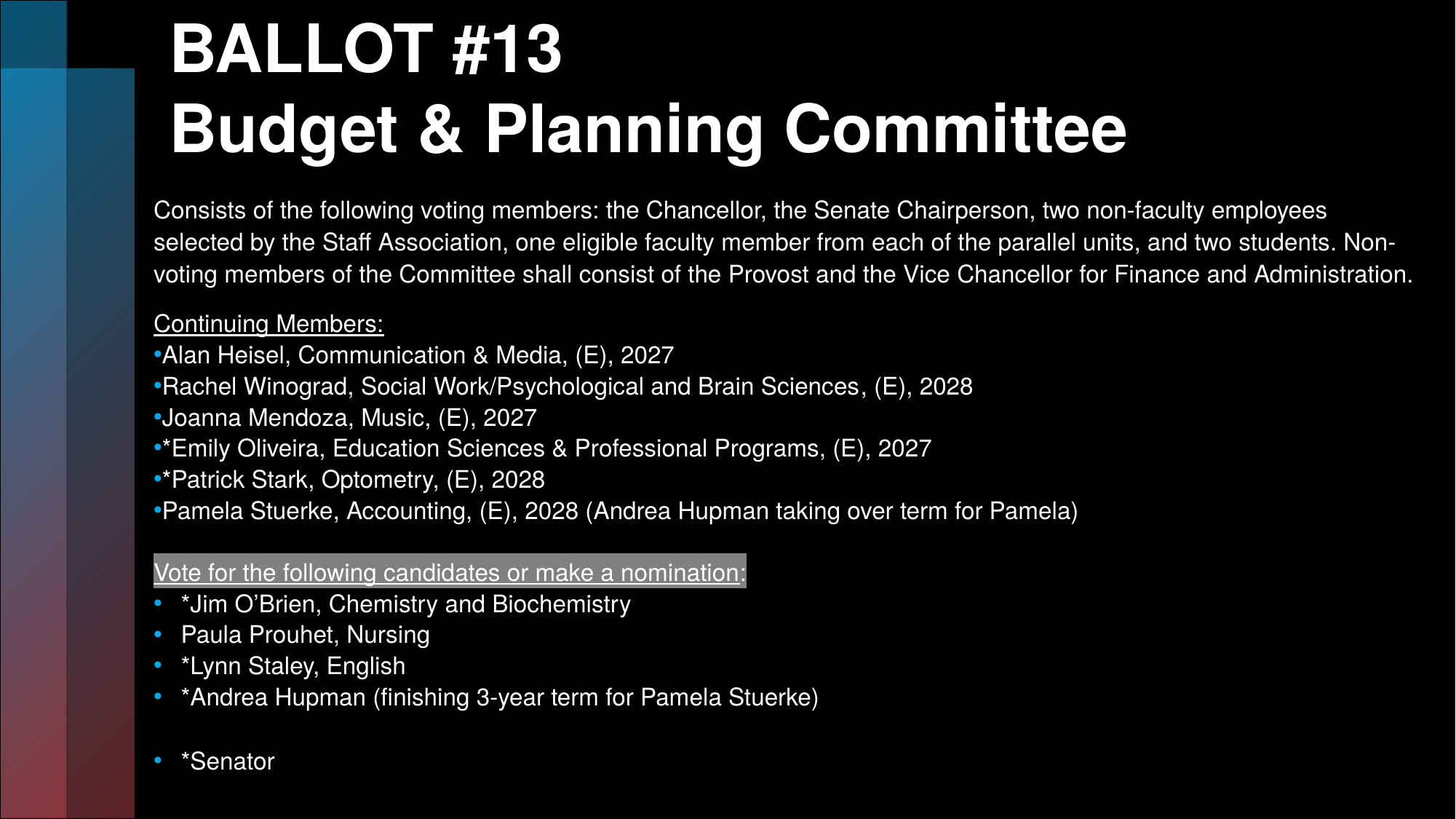

# BALLOT #13 Budget & Planning Committee
Consists of the following voting members: the Chancellor, the Senate Chairperson, two non-faculty employees selected by the Staff Association, one eligible faculty member from each of the parallel units, and two students. Non-voting members of the Committee shall consist of the Provost and the Vice Chancellor for Finance and Administration.
Continuing Members:
Alan Heisel, Communication & Media, (E), 2027
Rachel Winograd, Social Work/Psychological and Brain Sciences, (E), 2028
Joanna Mendoza, Music, (E), 2027
*Emily Oliveira, Education Sciences & Professional Programs, (E), 2027
*Patrick Stark, Optometry, (E), 2028
Pamela Stuerke, Accounting, (E), 2028 (Andrea Hupman taking over term for Pamela)

Vote for the following candidates or make a nomination:
*Jim O’Brien, Chemistry and Biochemistry
Paula Prouhet, Nursing
*Lynn Staley, English
*Andrea Hupman (finishing 3-year term for Pamela Stuerke)

*Senator